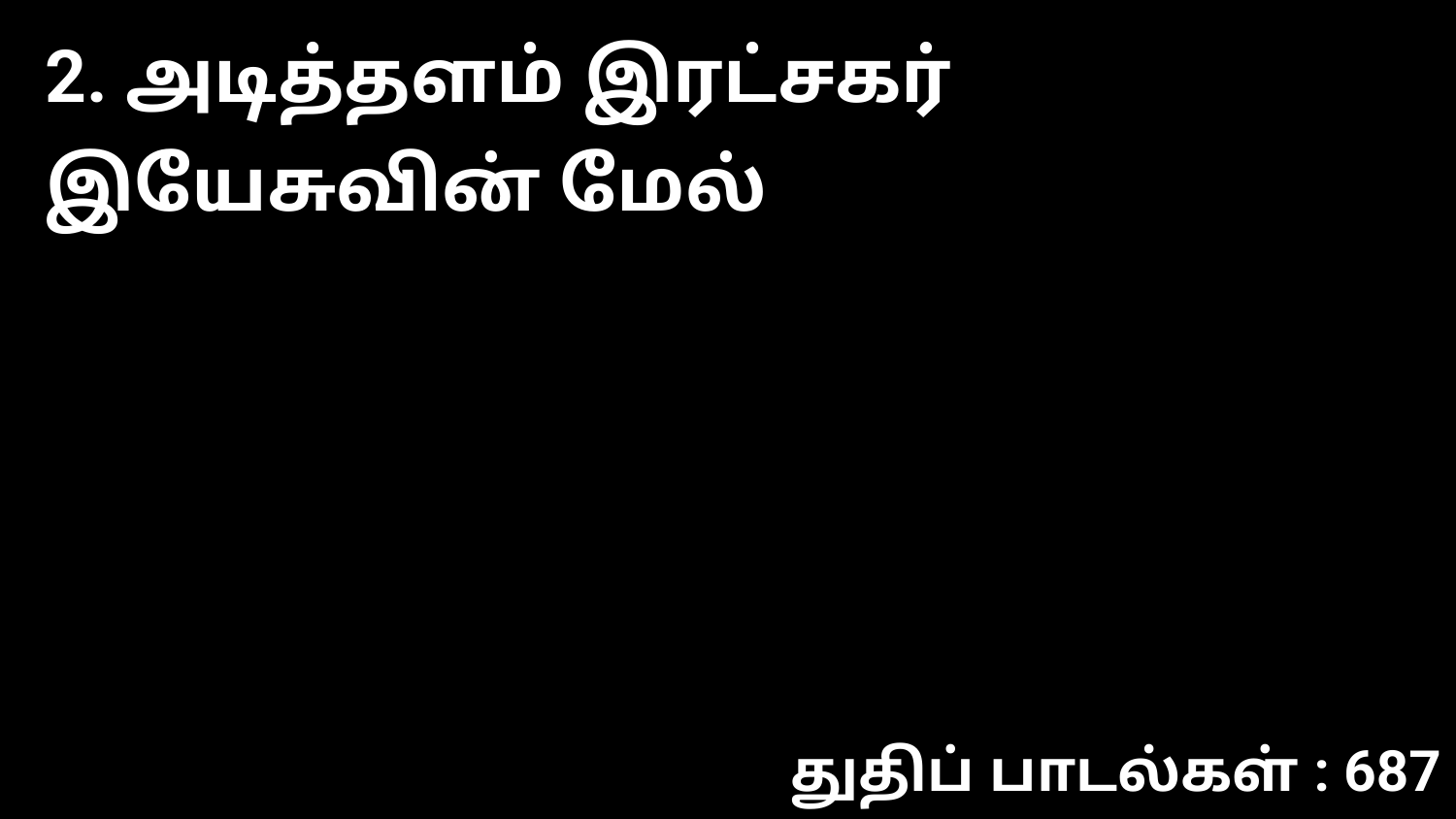

2. அடித்தளம் இரட்சகர் இயேசுவின் மேல்
துதிப் பாடல்கள் : 687